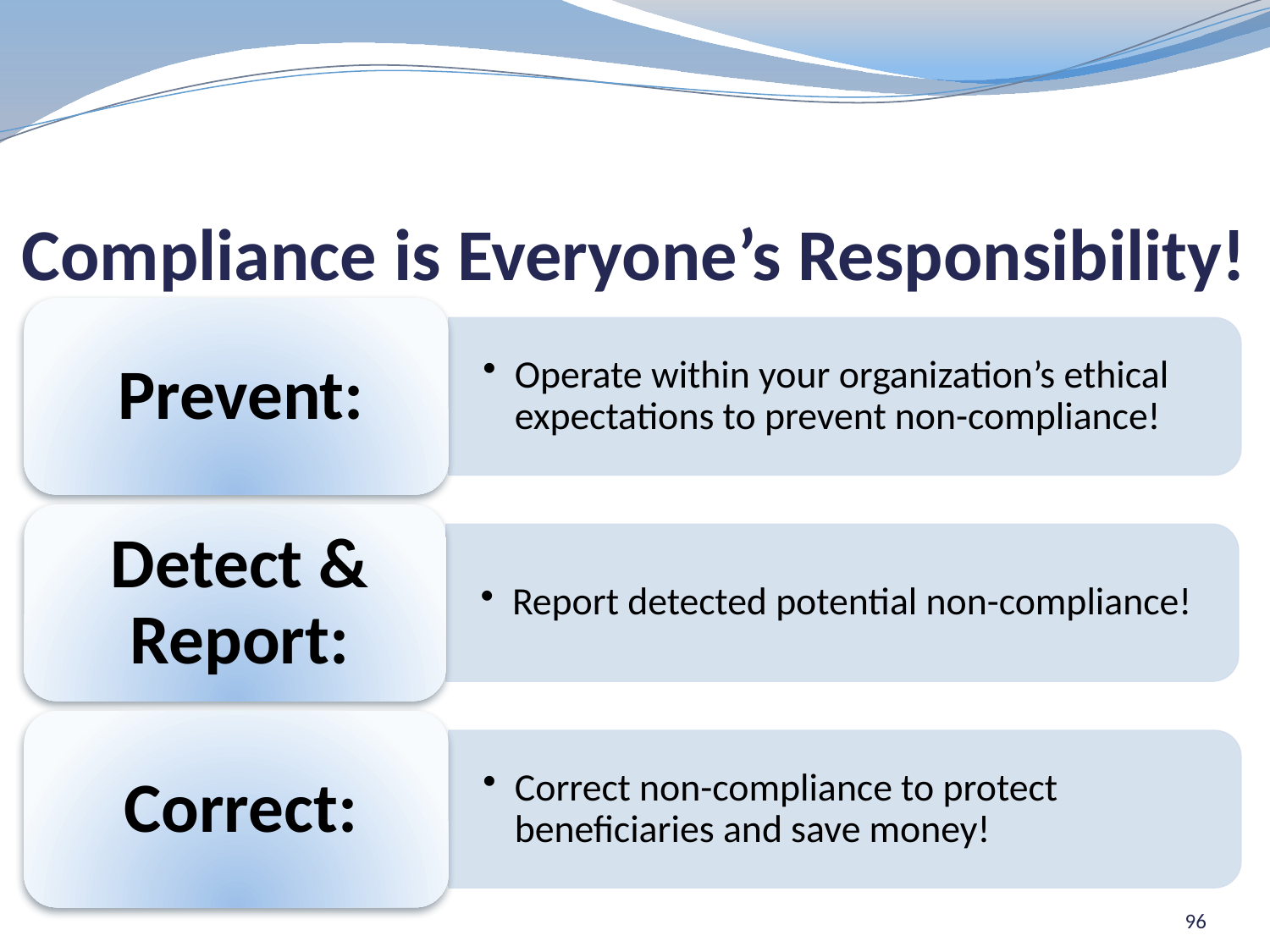

# Compliance is Everyone’s Responsibility!
Operate within your organization’s ethical expectations to prevent non-compliance!
Prevent:
Report detected potential non-compliance!
Detect & Report:
Correct non-compliance to protect beneficiaries and save money!
Correct:
96